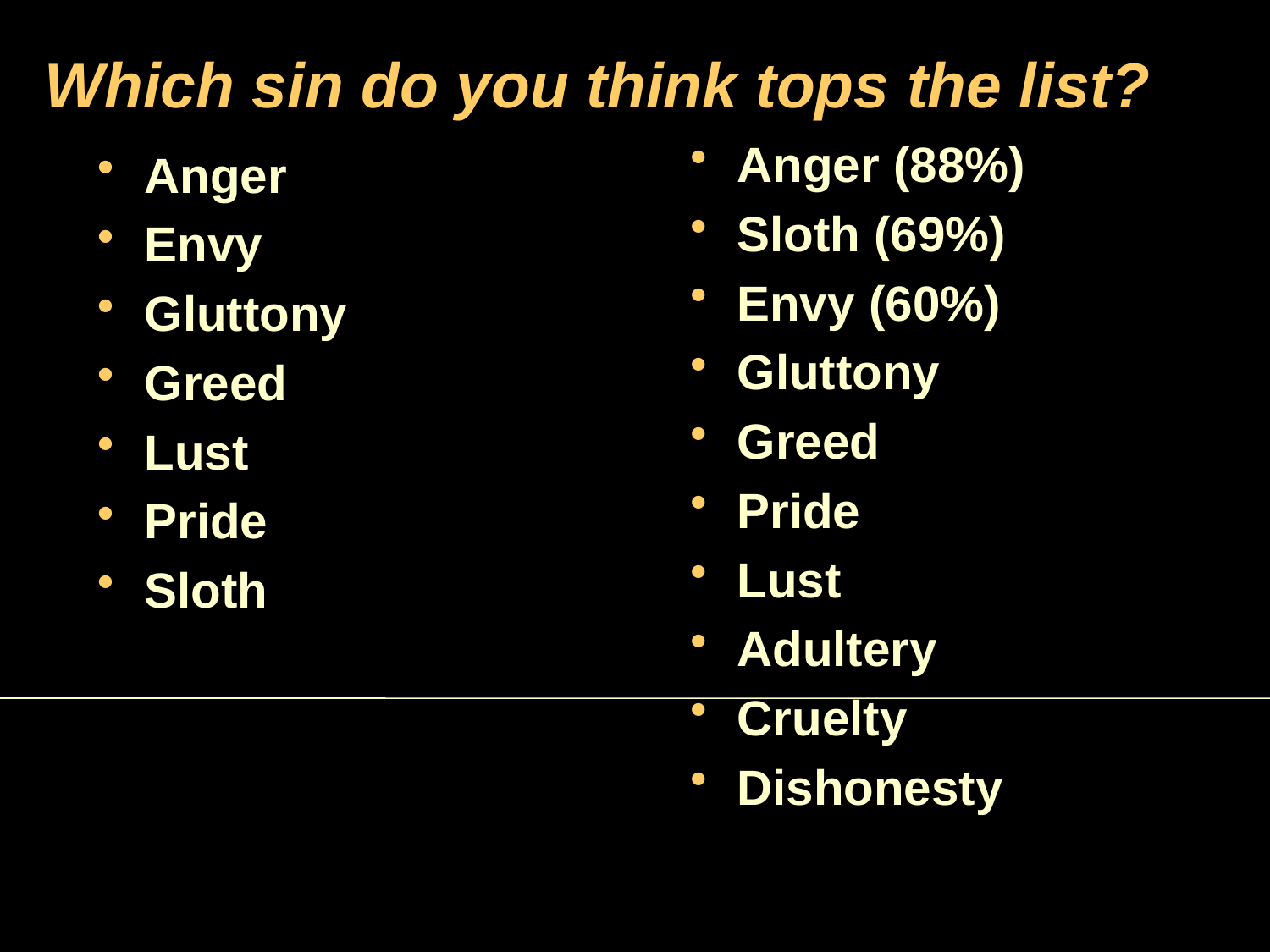

# Which sin do you think tops the list?
Anger (88%)
Sloth (69%)
Envy (60%)
Gluttony
Greed
Pride
Lust
Adultery
Cruelty
Dishonesty
Anger
Envy
Gluttony
Greed
Lust
Pride
Sloth